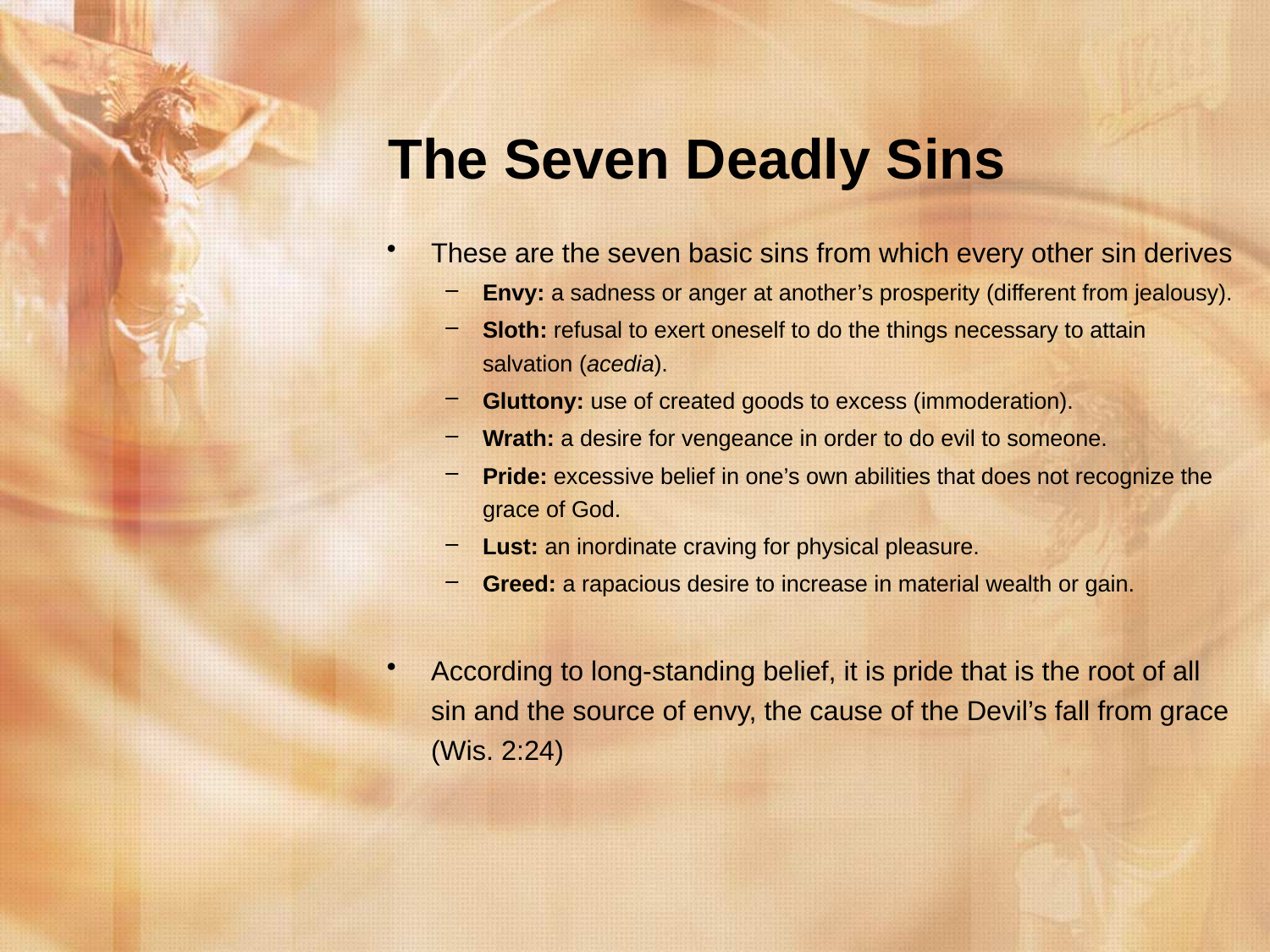

# The Seven Deadly Sins
These are the seven basic sins from which every other sin derives
Envy: a sadness or anger at another’s prosperity (different from jealousy).
Sloth: refusal to exert oneself to do the things necessary to attain salvation (acedia).
Gluttony: use of created goods to excess (immoderation).
Wrath: a desire for vengeance in order to do evil to someone.
Pride: excessive belief in one’s own abilities that does not recognize the grace of God.
Lust: an inordinate craving for physical pleasure.
Greed: a rapacious desire to increase in material wealth or gain.

According to long-standing belief, it is pride that is the root of all sin and the source of envy, the cause of the Devil’s fall from grace (Wis. 2:24)